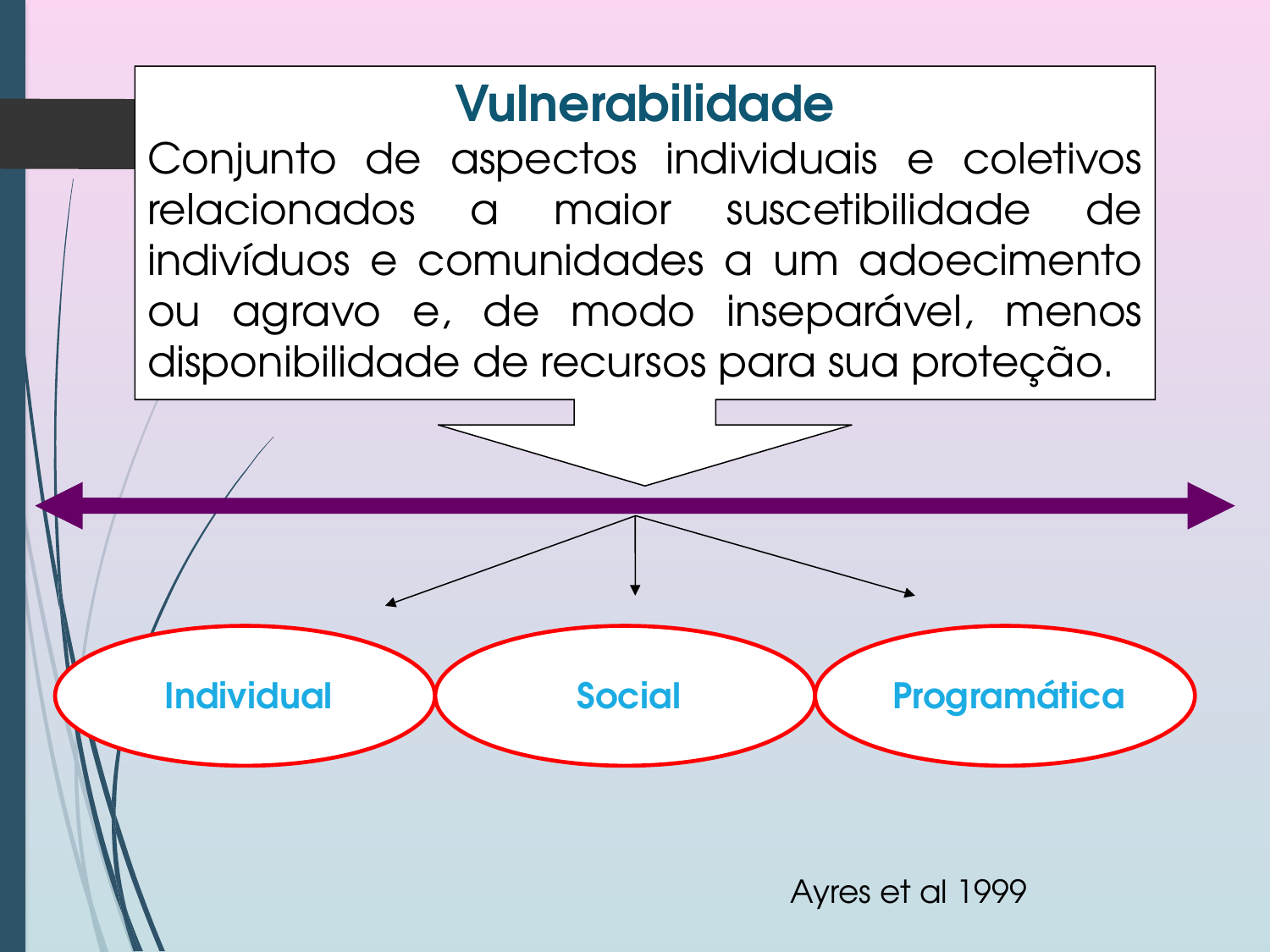

Vulnerabilidade
Conjunto de aspectos individuais e coletivos relacionados a maior suscetibilidade de indivíduos e comunidades a um adoecimento ou agravo e, de modo inseparável, menos disponibilidade de recursos para sua proteção.

                           Individual

Social
                           Programática
Ayres et al 1999